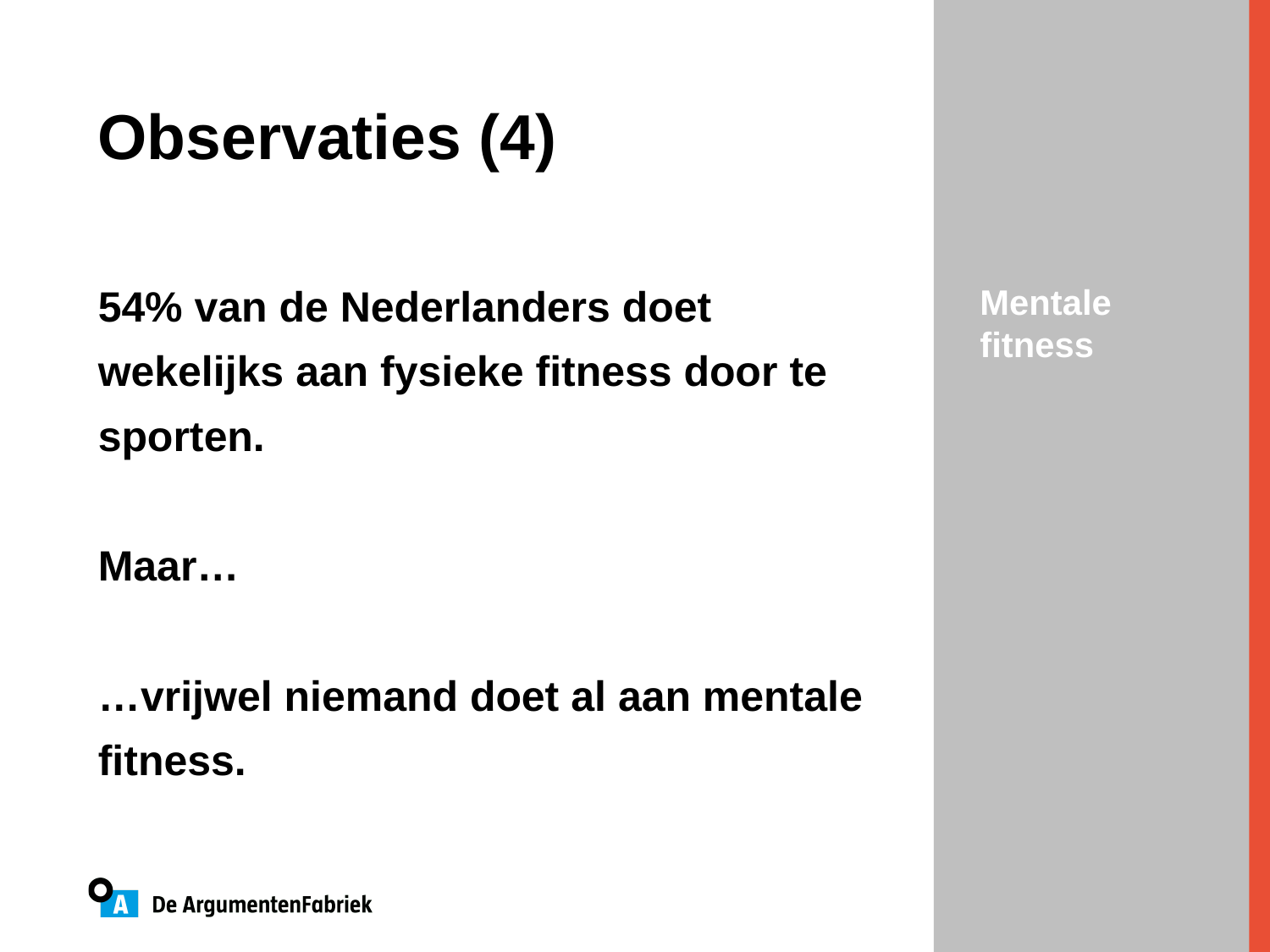

Observaties (4)
54% van de Nederlanders doet wekelijks aan fysieke fitness door te sporten.

Maar…

…vrijwel niemand doet al aan mentale fitness.
Mentale fitness